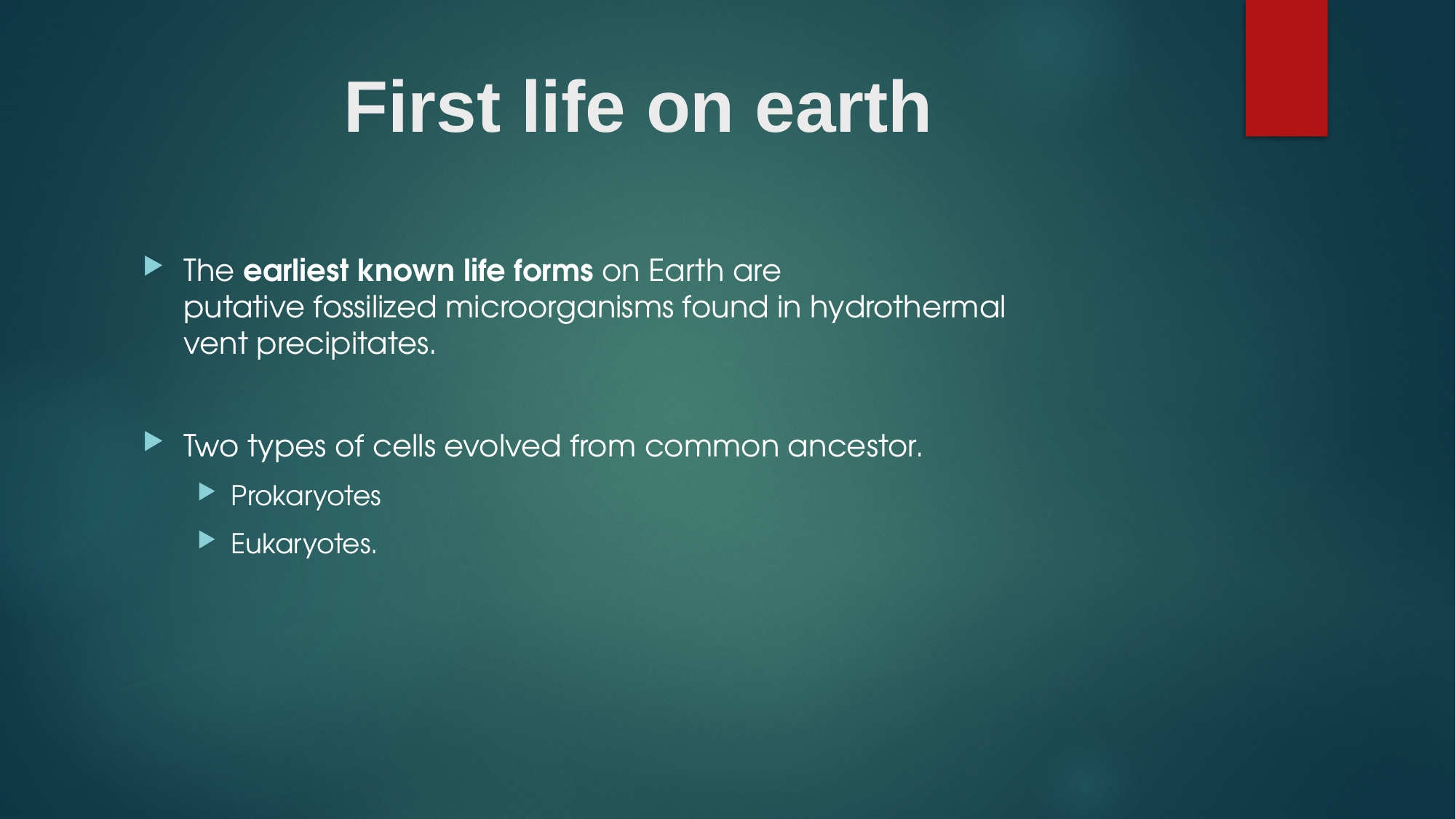

# First life on earth
The earliest known life forms on Earth are putative fossilized microorganisms found in hydrothermal vent precipitates.

Two types of cells evolved from common ancestor.
Prokaryotes
Eukaryotes.